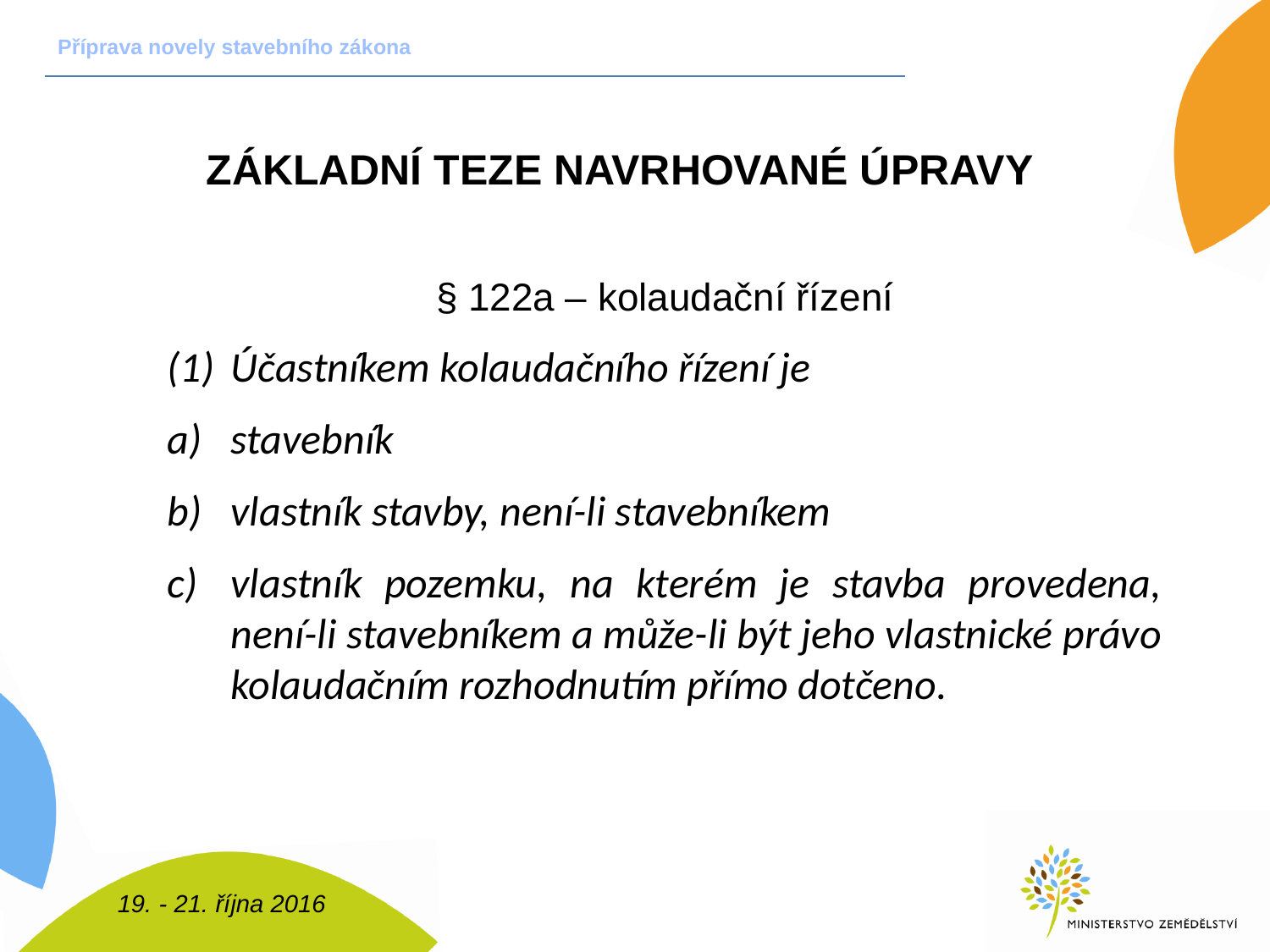

Příprava novely stavebního zákona
Základní teze navrhované úpravy
§ 122a – kolaudační řízení
Účastníkem kolaudačního řízení je
stavebník
vlastník stavby, není-li stavebníkem
vlastník pozemku, na kterém je stavba provedena, není-li stavebníkem a může-li být jeho vlastnické právo kolaudačním rozhodnutím přímo dotčeno.
19. - 21. října 2016